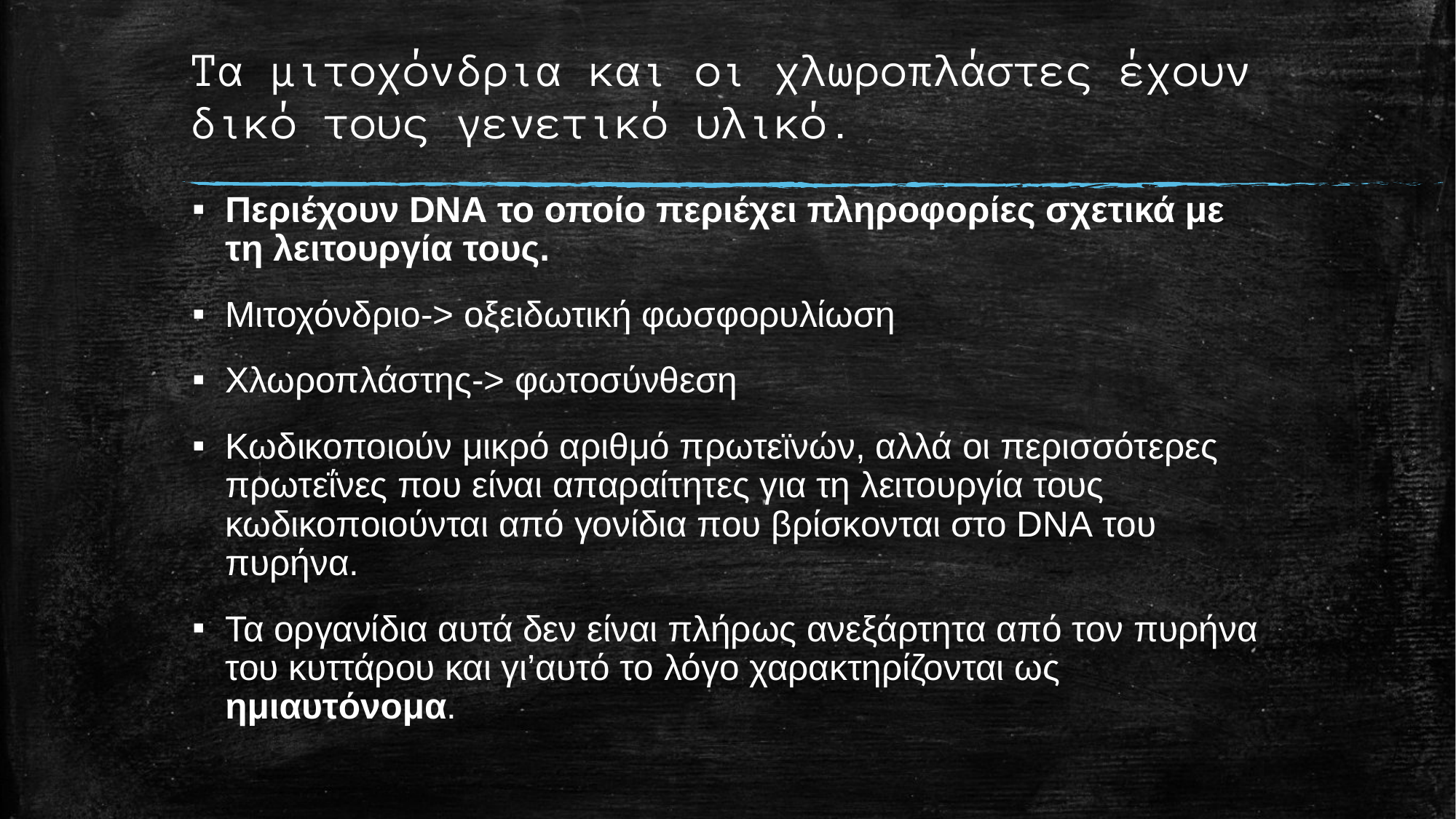

# Τα μιτοχόνδρια και οι χλωροπλάστες έχουν δικό τους γενετικό υλικό.
Περιέχουν DNA το οποίο περιέχει πληροφορίες σχετικά με τη λειτουργία τους.
Μιτοχόνδριο-> οξειδωτική φωσφορυλίωση
Χλωροπλάστης-> φωτοσύνθεση
Κωδικοποιούν μικρό αριθμό πρωτεϊνών, αλλά οι περισσότερες πρωτεΐνες που είναι απαραίτητες για τη λειτουργία τους κωδικοποιούνται από γονίδια που βρίσκονται στο DNA του πυρήνα.
Τα οργανίδια αυτά δεν είναι πλήρως ανεξάρτητα από τον πυρήνα του κυττάρου και γι’αυτό το λόγο χαρακτηρίζονται ως ημιαυτόνομα.